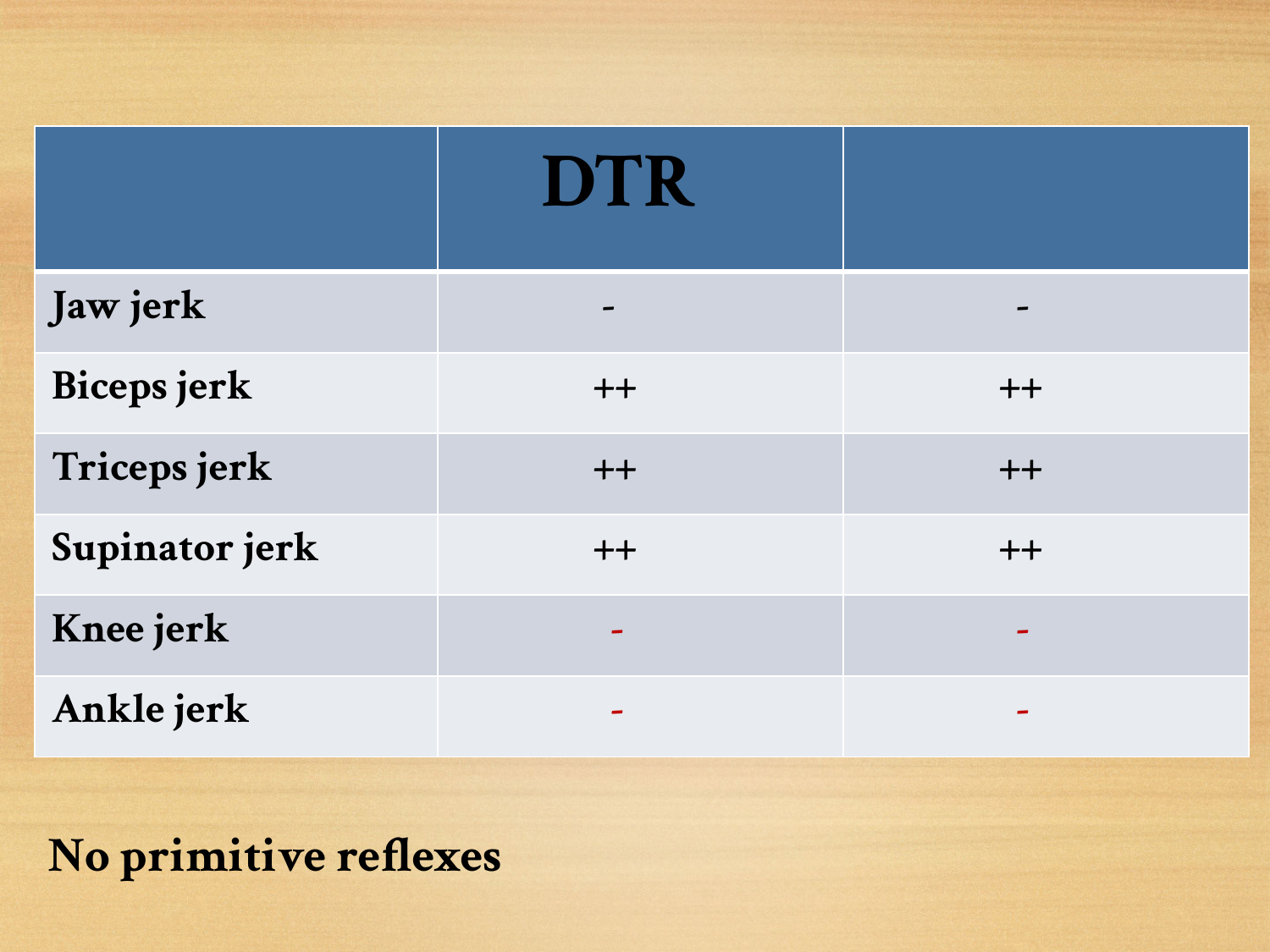

|  | DTR |  |
| --- | --- | --- |
| Jaw jerk | - | - |
| Biceps jerk | ++ | ++ |
| Triceps jerk | ++ | ++ |
| Supinator jerk | ++ | ++ |
| Knee jerk | - | - |
| Ankle jerk | - | - |
No primitive reflexes